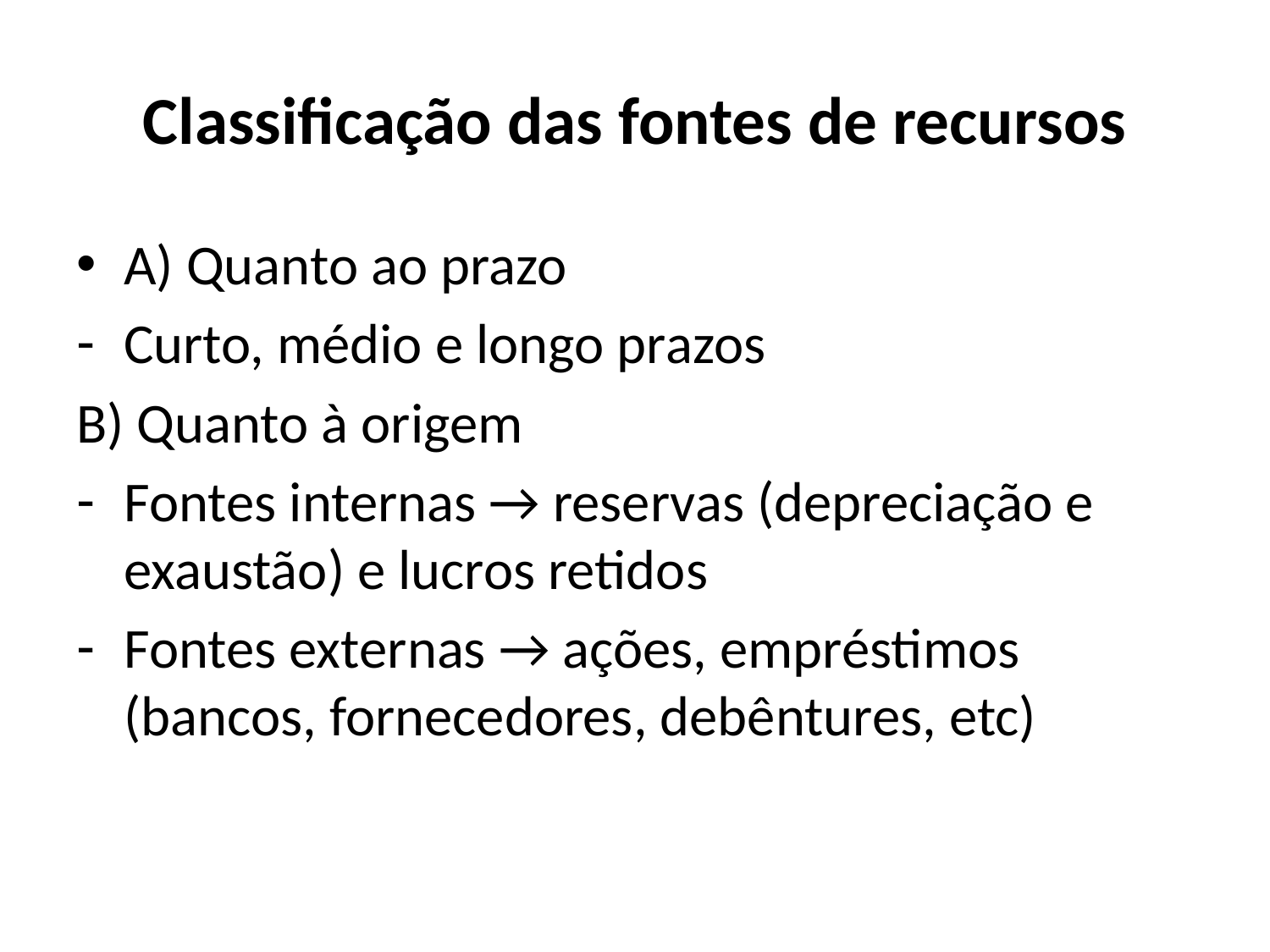

# Classificação das fontes de recursos
A) Quanto ao prazo
Curto, médio e longo prazos
B) Quanto à origem
Fontes internas → reservas (depreciação e exaustão) e lucros retidos
Fontes externas → ações, empréstimos (bancos, fornecedores, debêntures, etc)